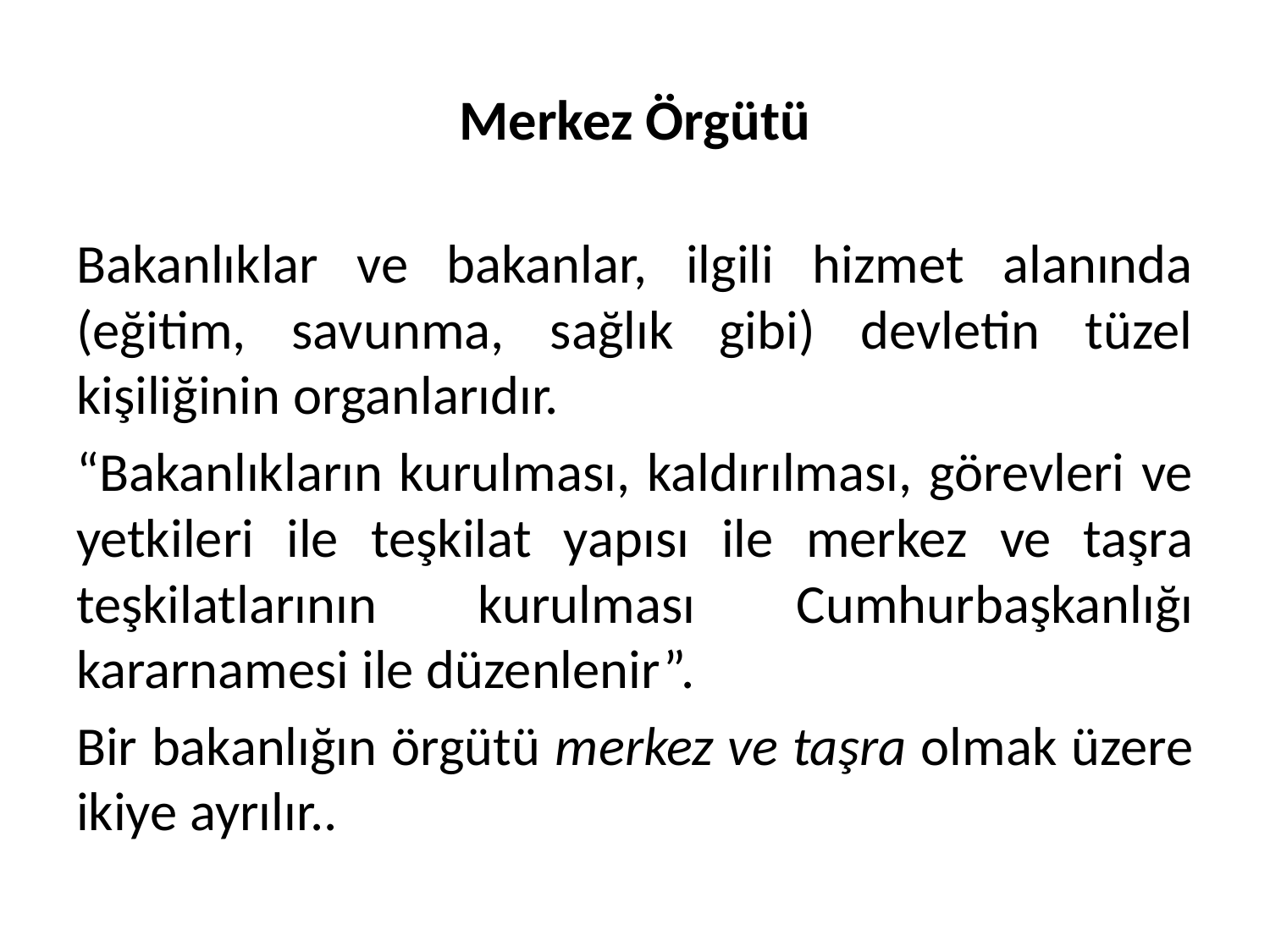

# Merkez Örgütü
Bakanlıklar ve bakanlar, ilgili hizmet alanında (eğitim, savunma, sağlık gibi) devletin tüzel kişiliğinin organlarıdır.
“Bakanlıkların kurulması, kaldırılması, görevleri ve yetkileri ile teşkilat yapısı ile merkez ve taşra teşkilatlarının kurulması Cumhurbaşkanlığı kararnamesi ile düzenlenir”.
Bir bakanlığın örgütü merkez ve taşra olmak üzere ikiye ayrılır..